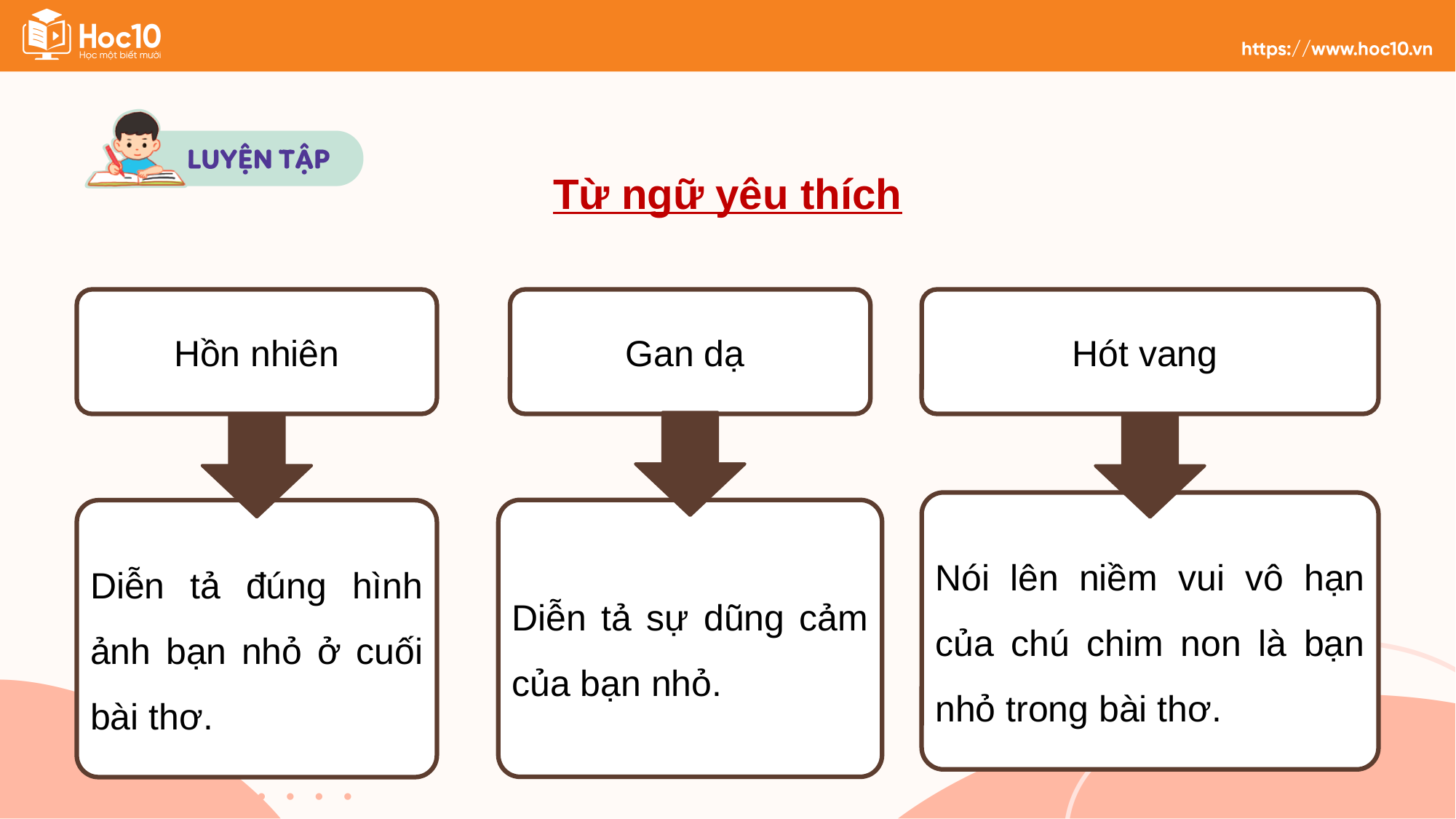

Từ ngữ yêu thích
Hồn nhiên
Gan dạ
Hót vang

Nói lên niềm vui vô hạn của chú chim non là bạn nhỏ trong bài thơ.
Diễn tả sự dũng cảm của bạn nhỏ.
Diễn tả đúng hình ảnh bạn nhỏ ở cuối bài thơ.